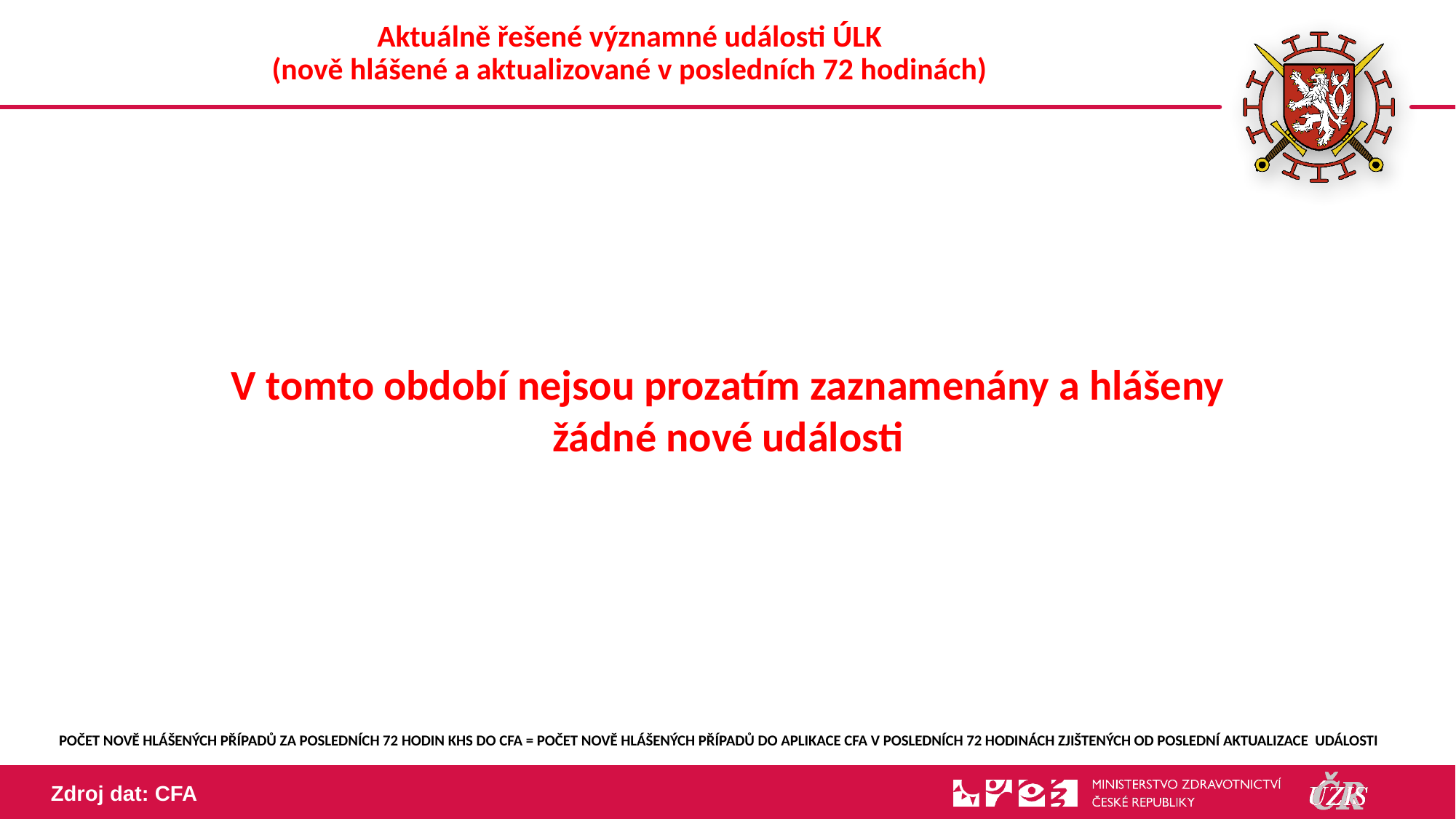

# Aktuálně řešené významné události ÚLK (nově hlášené a aktualizované v posledních 72 hodinách)
V tomto období nejsou prozatím zaznamenány a hlášeny žádné nové události
POČET NOVĚ HLÁŠENÝCH PŘÍPADŮ ZA POSLEDNÍCH 72 HODIN KHS DO CFA = POČET NOVĚ HLÁŠENÝCH PŘÍPADŮ DO APLIKACE CFA V POSLEDNÍCH 72 HODINÁCH ZJIŠTENÝCH OD POSLEDNÍ AKTUALIZACE  UDÁLOSTI
Zdroj dat: CFA